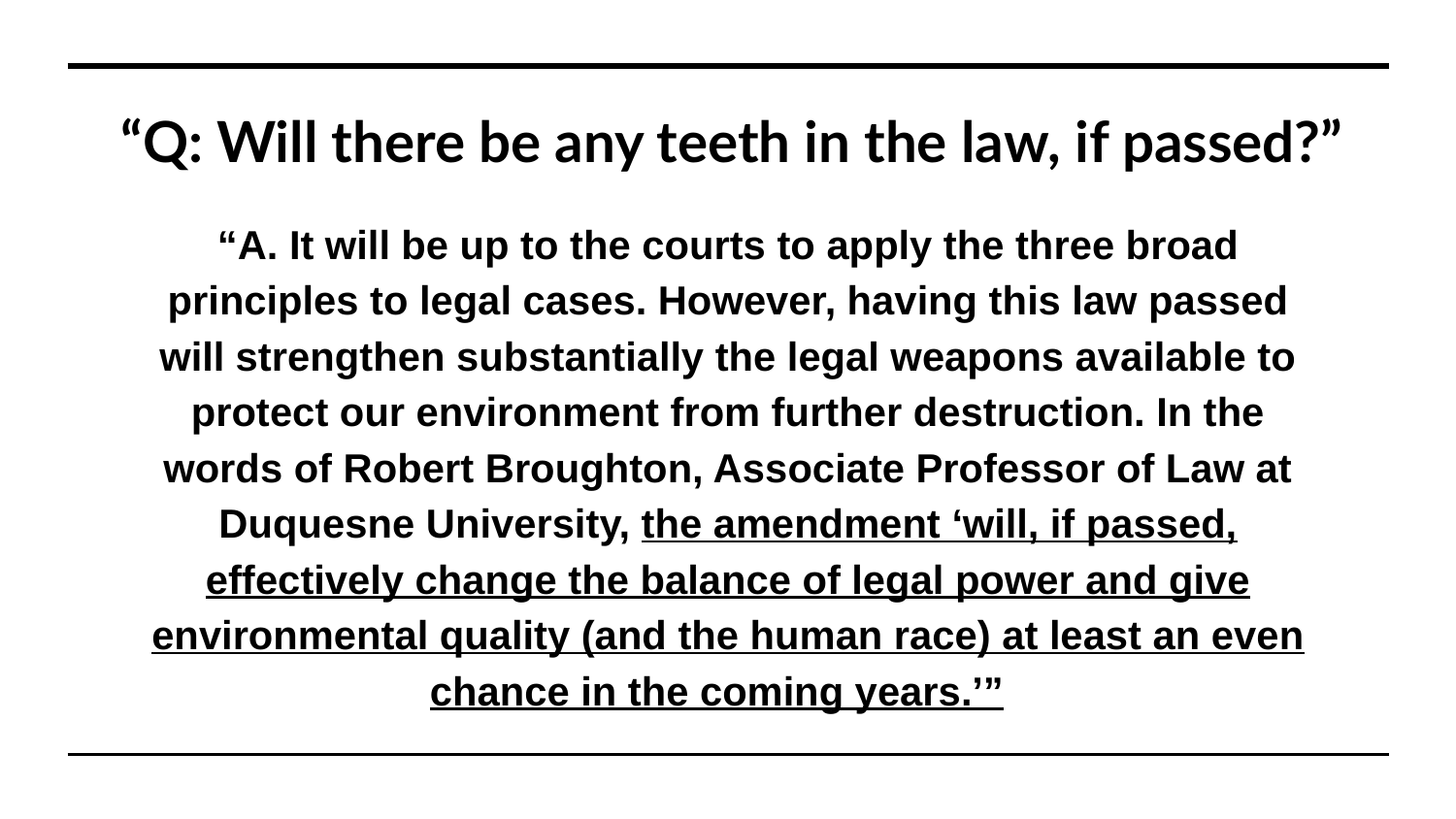

# “Q: Will there be any teeth in the law, if passed?”
“A. It will be up to the courts to apply the three broad principles to legal cases. However, having this law passed will strengthen substantially the legal weapons available to protect our environment from further destruction. In the words of Robert Broughton, Associate Professor of Law at Duquesne University, the amendment ‘will, if passed, effectively change the balance of legal power and give environmental quality (and the human race) at least an even chance in the coming years.’”